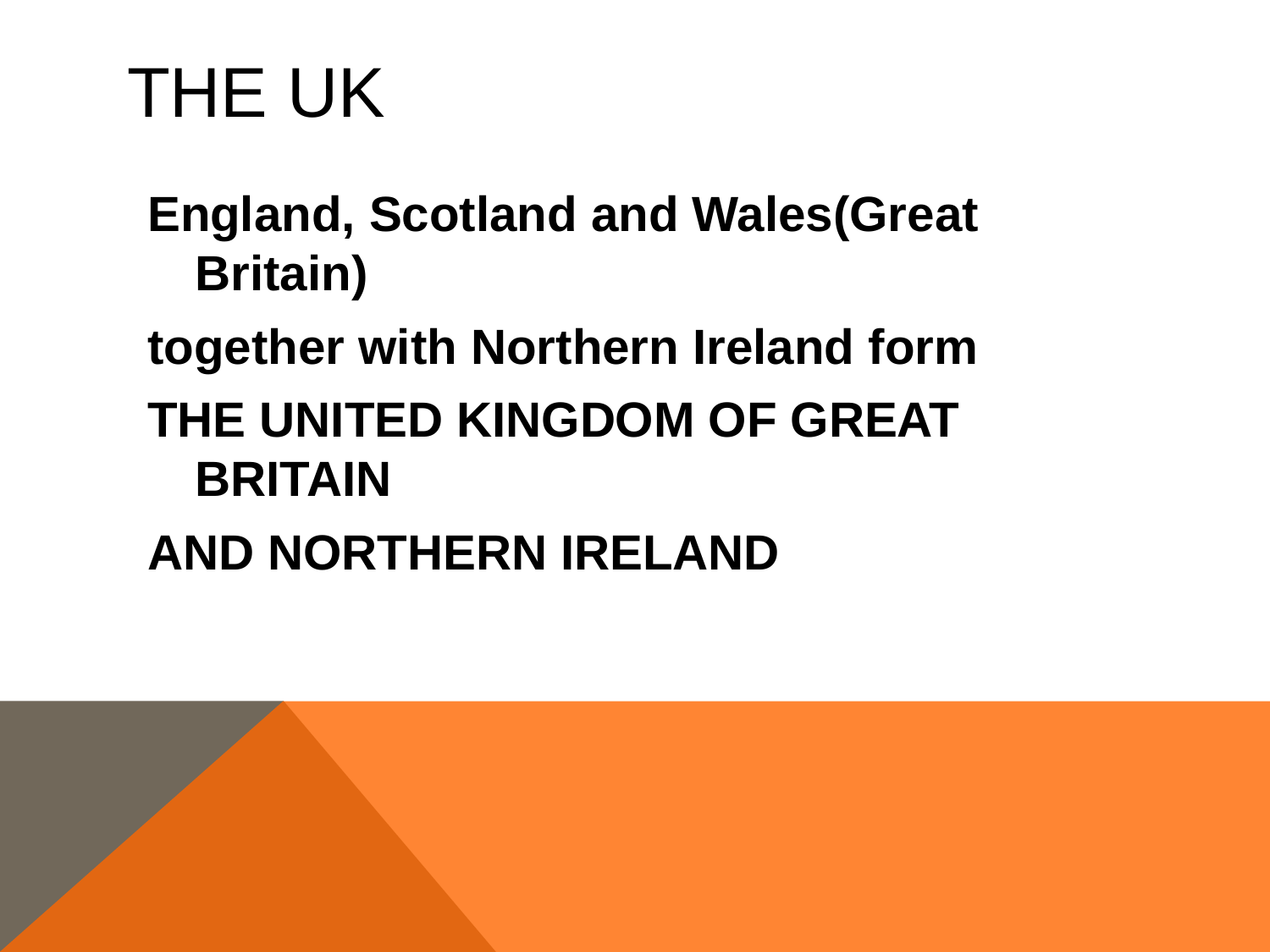

# The uk
England, Scotland and Wales(Great Britain)
together with Northern Ireland form
THE UNITED KINGDOM OF GREAT BRITAIN
AND NORTHERN IRELAND